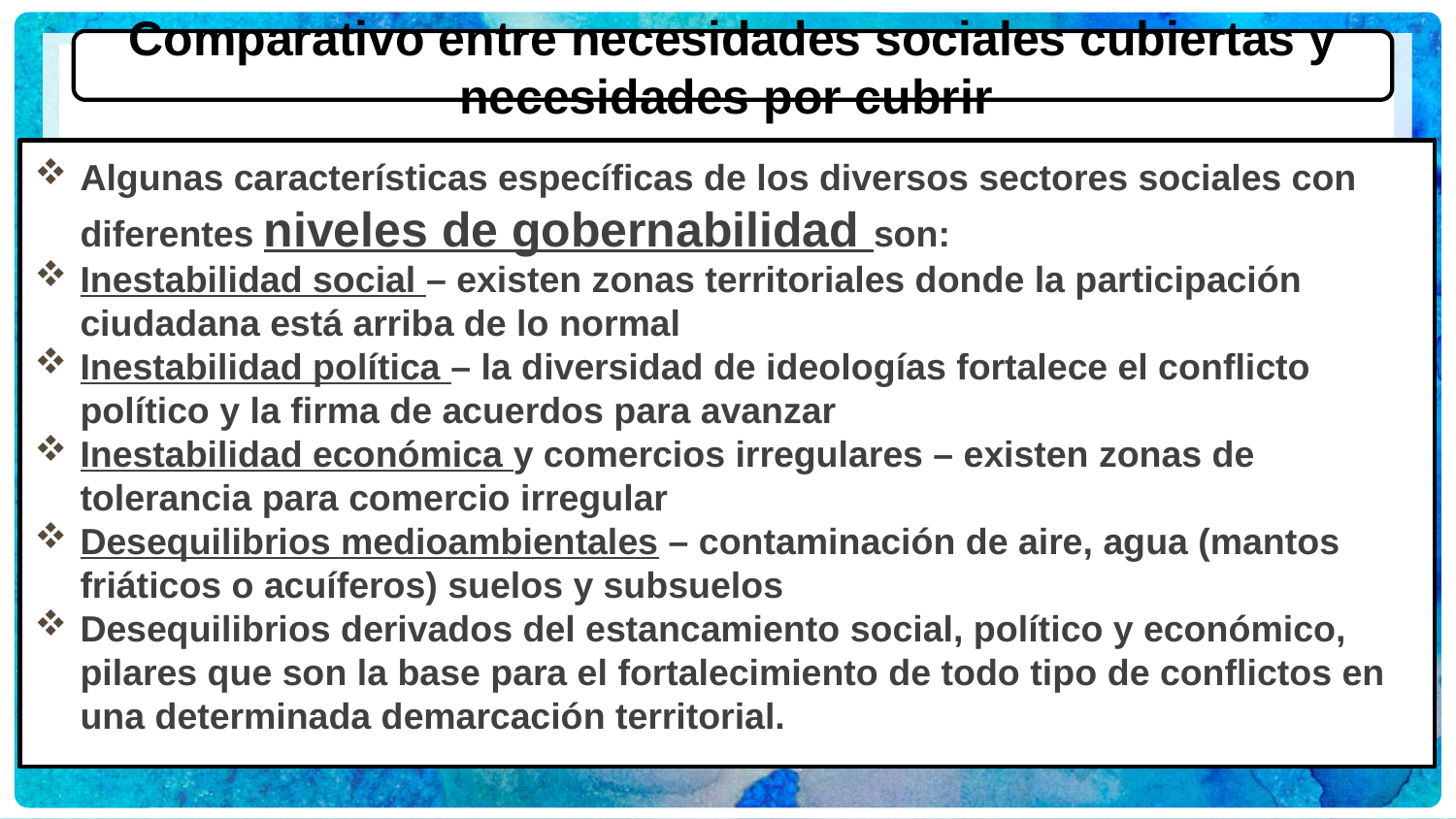

Comparativo entre necesidades sociales cubiertas y necesidades por cubrir
Algunas características específicas de los diversos sectores sociales con diferentes niveles de gobernabilidad son:
Inestabilidad social – existen zonas territoriales donde la participación ciudadana está arriba de lo normal
Inestabilidad política – la diversidad de ideologías fortalece el conflicto político y la firma de acuerdos para avanzar
Inestabilidad económica y comercios irregulares – existen zonas de tolerancia para comercio irregular
Desequilibrios medioambientales – contaminación de aire, agua (mantos friáticos o acuíferos) suelos y subsuelos
Desequilibrios derivados del estancamiento social, político y económico, pilares que son la base para el fortalecimiento de todo tipo de conflictos en una determinada demarcación territorial.